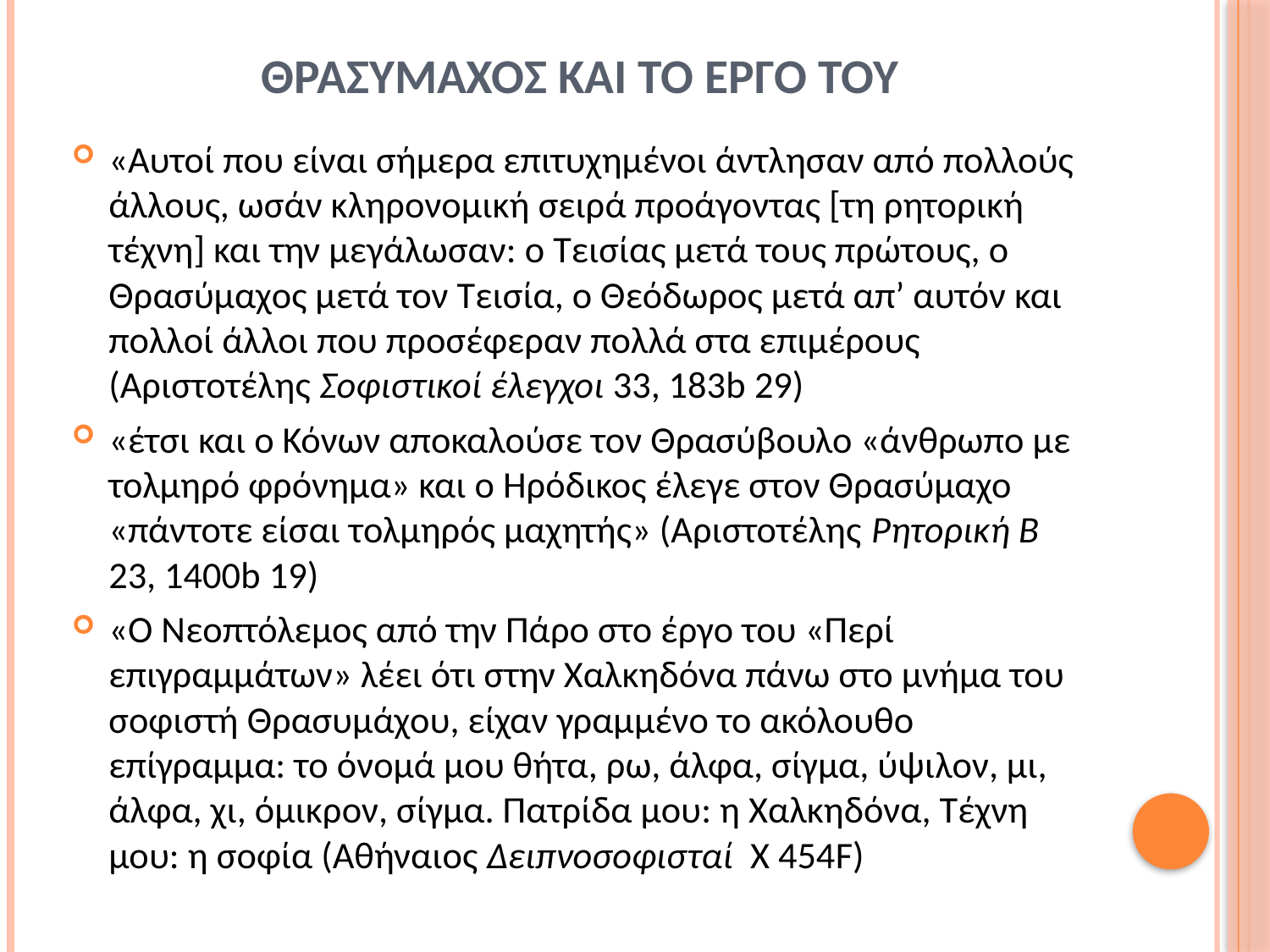

# ΘΡΑΣΥΜΑΧΟΣ ΚΑΙ ΤΟ ΕΡΓΟ ΤΟΥ
«Αυτοί που είναι σήμερα επιτυχημένοι άντλησαν από πολλούς άλλους, ωσάν κληρονομική σειρά προάγοντας [τη ρητορική τέχνη] και την μεγάλωσαν: ο Τεισίας μετά τους πρώτους, ο Θρασύμαχος μετά τον Τεισία, ο Θεόδωρος μετά απ’ αυτόν και πολλοί άλλοι που προσέφεραν πολλά στα επιμέρους (Αριστοτέλης Σοφιστικοί έλεγχοι 33, 183b 29)
«έτσι και ο Κόνων αποκαλούσε τον Θρασύβουλο «άνθρωπο με τολμηρό φρόνημα» και ο Ηρόδικος έλεγε στον Θρασύμαχο «πάντοτε είσαι τολμηρός μαχητής» (Αριστοτέλης Ρητορική Β 23, 1400b 19)
«Ο Νεοπτόλεμος από την Πάρο στο έργο του «Περί επιγραμμάτων» λέει ότι στην Χαλκηδόνα πάνω στο μνήμα του σοφιστή Θρασυμάχου, είχαν γραμμένο το ακόλουθο επίγραμμα: το όνομά μου θήτα, ρω, άλφα, σίγμα, ύψιλον, μι, άλφα, χι, όμικρον, σίγμα. Πατρίδα μου: η Χαλκηδόνα, Τέχνη μου: η σοφία (Αθήναιος Δειπνοσοφισταί  Χ 454F)